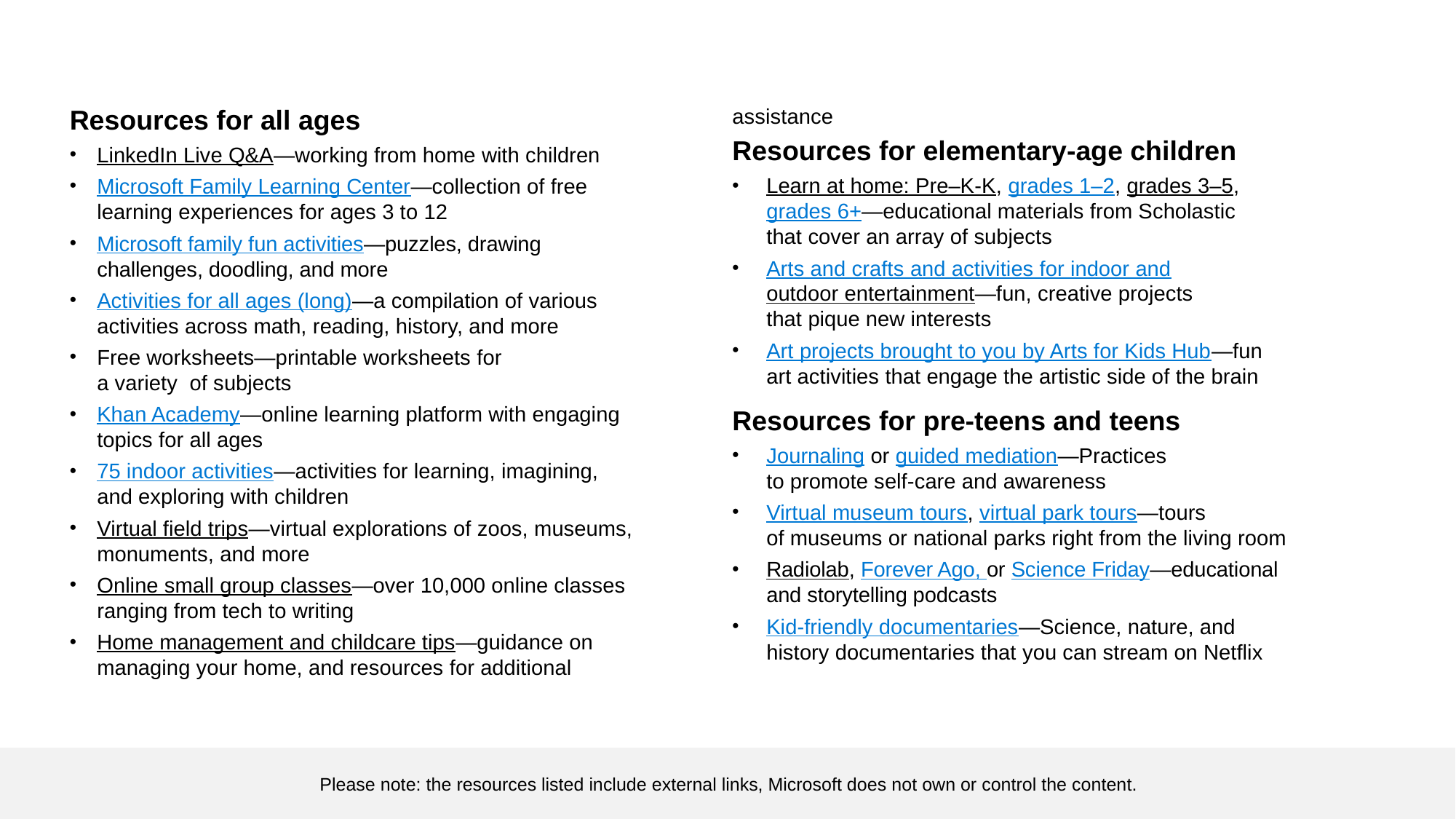

Resources for all ages
LinkedIn Live Q&A—working from home with children
Microsoft Family Learning Center—collection of free
learning experiences for ages 3 to 12
Microsoft family fun activities—puzzles, drawing
challenges, doodling, and more
Activities for all ages (long)—a compilation of various
activities across math, reading, history, and more
Free worksheets—printable worksheets for
a variety  of subjects
Khan Academy—online learning platform with engaging
topics for all ages
75 indoor activities—activities for learning, imagining,
and exploring with children
Virtual field trips—virtual explorations of zoos, museums, monuments, and more
Online small group classes—over 10,000 online classes ranging from tech to writing
Home management and childcare tips—guidance on managing your home, and resources for additional assistance
Resources for elementary-age children
Learn at home: Pre–K-K, grades 1–2, grades 3–5,
grades 6+—educational materials from Scholastic
that cover an array of subjects
Arts and crafts and activities for indoor and
outdoor entertainment—fun, creative projects
that pique new interests
Art projects brought to you by Arts for Kids Hub—fun
art activities that engage the artistic side of the brain
Resources for pre-teens and teens
Journaling or guided mediation—Practices
to promote self-care and awareness
Virtual museum tours, virtual park tours—tours
of museums or national parks right from the living room
Radiolab, Forever Ago, or Science Friday—educational
and storytelling podcasts
Kid-friendly documentaries—Science, nature, and
history documentaries that you can stream on Netflix

Please note: the resources listed include external links, Microsoft does not own or control the content.